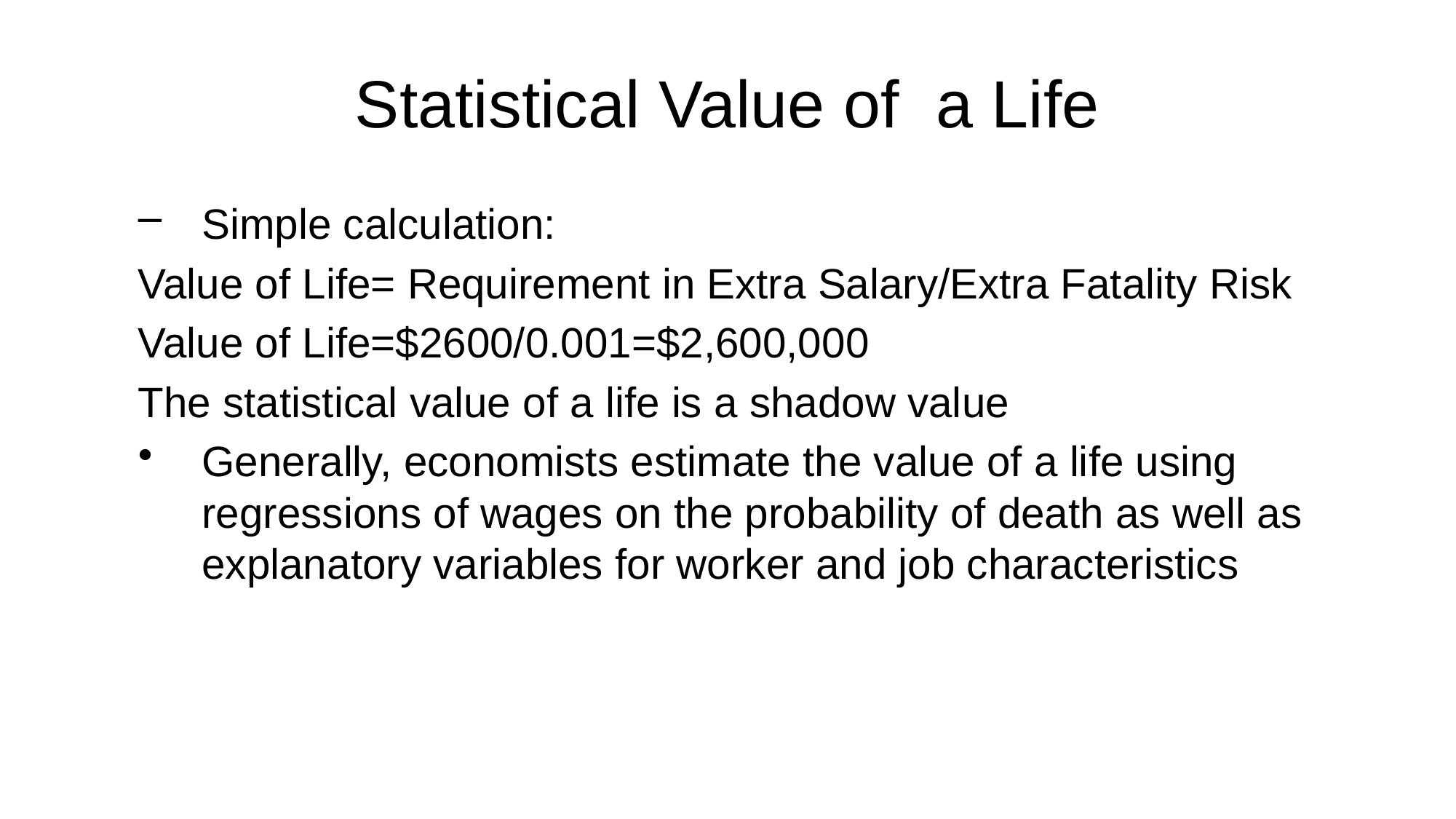

# Statistical Value of  a Life
Simple calculation:
Value of Life= Requirement in Extra Salary/Extra Fatality Risk
Value of Life=$2600/0.001=$2,600,000
The statistical value of a life is a shadow value
Generally, economists estimate the value of a life using regressions of wages on the probability of death as well as explanatory variables for worker and job characteristics